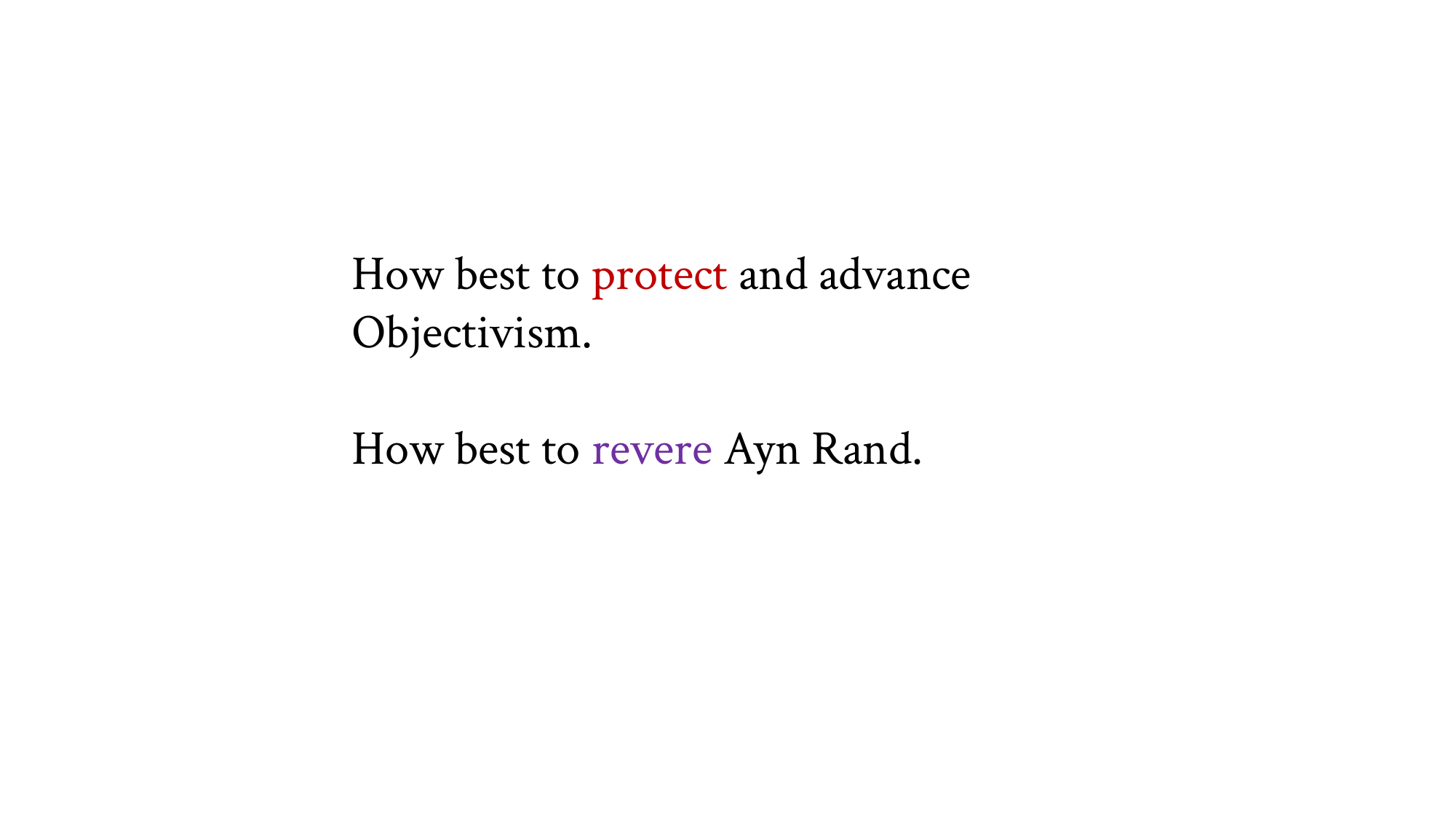

How best to protect and advance Objectivism.

How best to revere Ayn Rand.